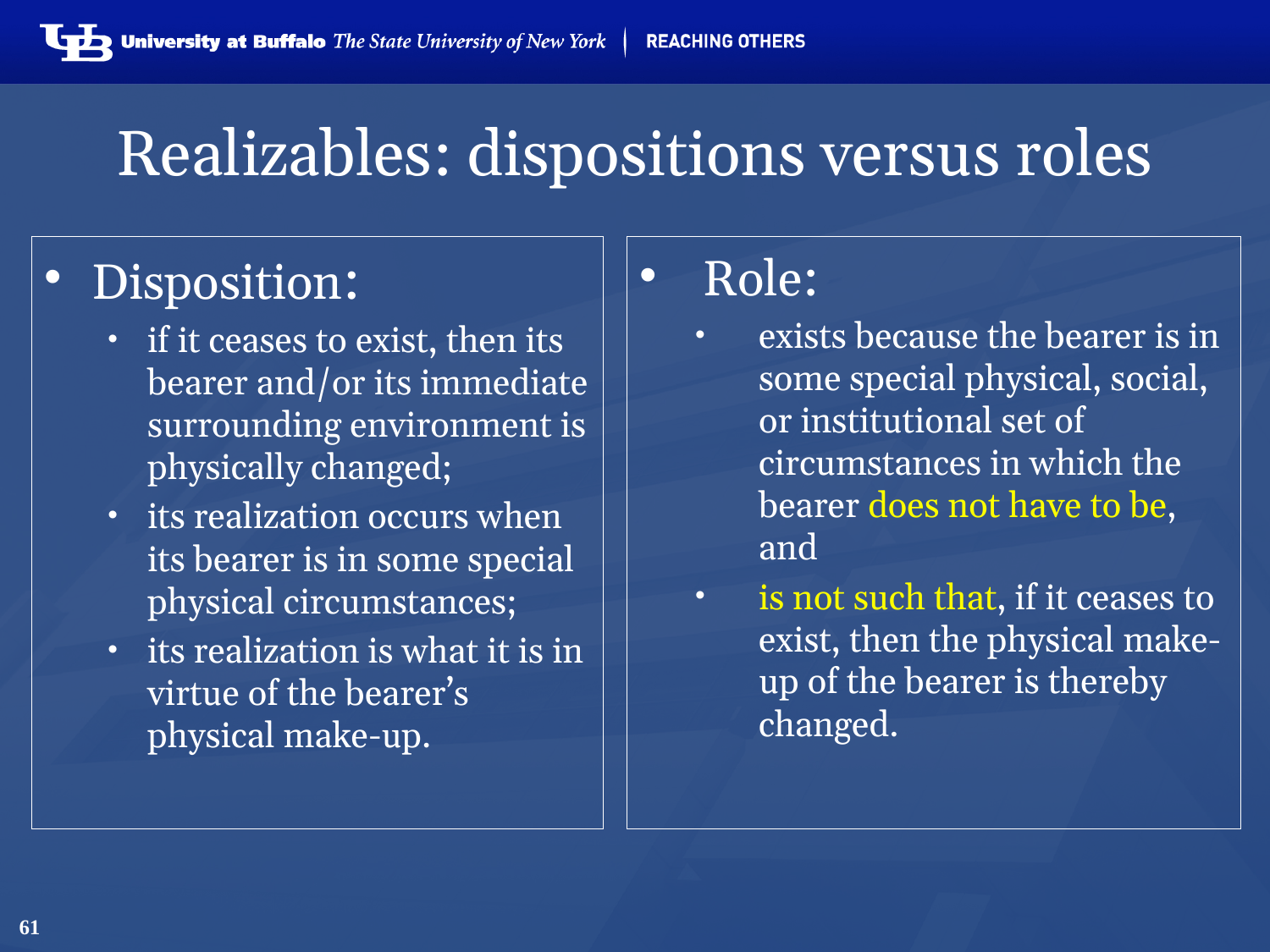

# Realizables: dispositions versus roles
Disposition:
if it ceases to exist, then its bearer and/or its immediate surrounding environment is physically changed;
its realization occurs when its bearer is in some special physical circumstances;
its realization is what it is in virtue of the bearer’s physical make-up.
Role:
exists because the bearer is in some special physical, social, or institutional set of circumstances in which the bearer does not have to be, and
is not such that, if it ceases to exist, then the physical make-up of the bearer is thereby changed.

61